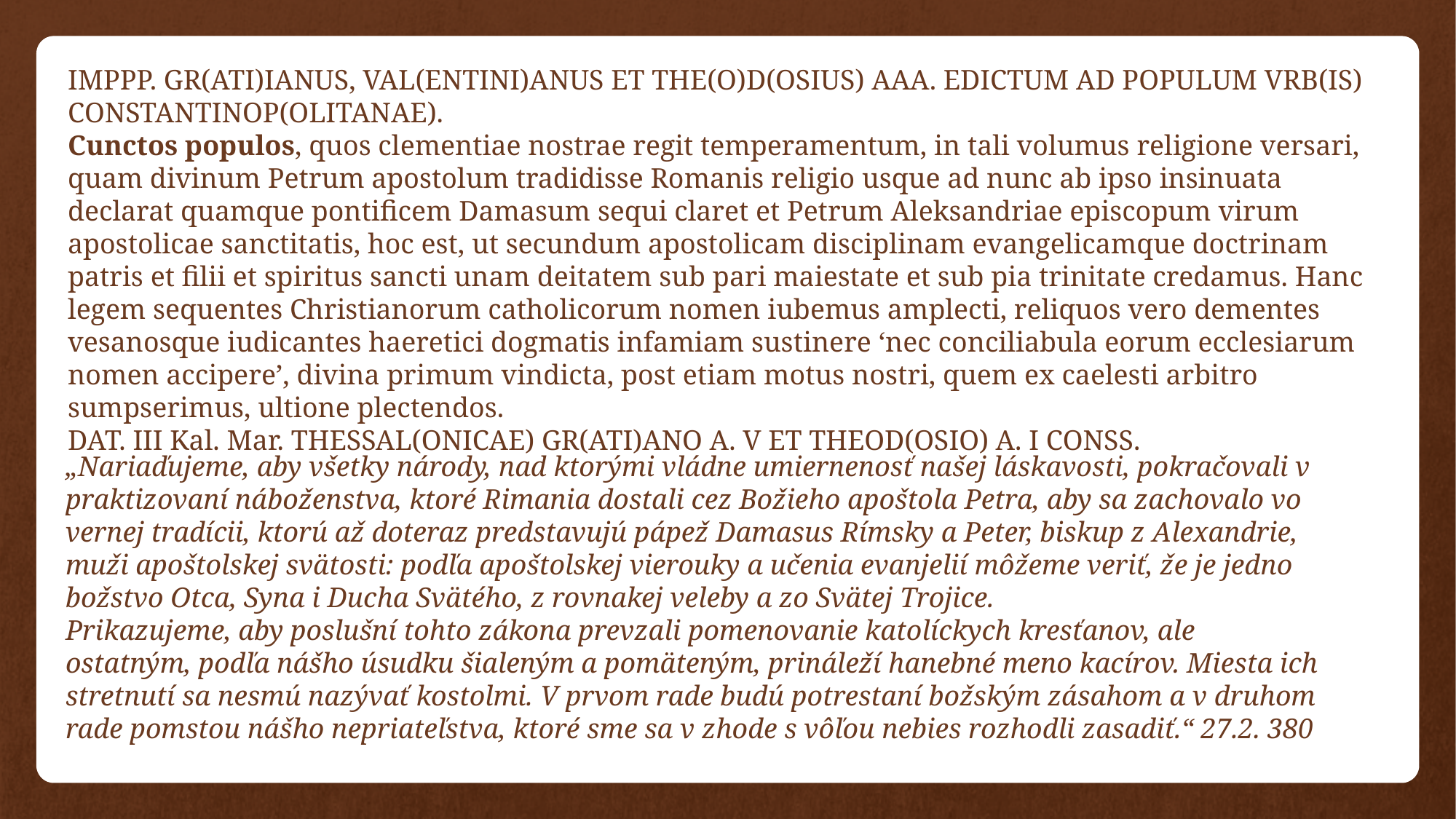

IMPPP. GR(ATI)IANUS, VAL(ENTINI)ANUS ET THE(O)D(OSIUS) AAA. EDICTUM AD POPULUM VRB(IS) CONSTANTINOP(OLITANAE).
Cunctos populos, quos clementiae nostrae regit temperamentum, in tali volumus religione versari, quam divinum Petrum apostolum tradidisse Romanis religio usque ad nunc ab ipso insinuata declarat quamque pontificem Damasum sequi claret et Petrum Aleksandriae episcopum virum apostolicae sanctitatis, hoc est, ut secundum apostolicam disciplinam evangelicamque doctrinam patris et filii et spiritus sancti unam deitatem sub pari maiestate et sub pia trinitate credamus. Hanc legem sequentes Christianorum catholicorum nomen iubemus amplecti, reliquos vero dementes vesanosque iudicantes haeretici dogmatis infamiam sustinere ‘nec conciliabula eorum ecclesiarum nomen accipere’, divina primum vindicta, post etiam motus nostri, quem ex caelesti arbitro sumpserimus, ultione plectendos.
DAT. III Kal. Mar. THESSAL(ONICAE) GR(ATI)ANO A. V ET THEOD(OSIO) A. I CONSS.

„Nariaďujeme, aby všetky národy, nad ktorými vládne umiernenosť našej láskavosti, pokračovali v praktizovaní náboženstva, ktoré Rimania dostali cez Božieho apoštola Petra, aby sa zachovalo vo vernej tradícii, ktorú až doteraz predstavujú pápež Damasus Rímsky a Peter, biskup z Alexandrie, muži apoštolskej svätosti: podľa apoštolskej vierouky a učenia evanjelií môžeme veriť, že je jedno božstvo Otca, Syna i Ducha Svätého, z rovnakej veleby a zo Svätej Trojice.
Prikazujeme, aby poslušní tohto zákona prevzali pomenovanie katolíckych kresťanov, ale ostatným, podľa nášho úsudku šialeným a pomäteným, prináleží hanebné meno kacírov. Miesta ich stretnutí sa nesmú nazývať kostolmi. V prvom rade budú potrestaní božským zásahom a v druhom rade pomstou nášho nepriateľstva, ktoré sme sa v zhode s vôľou nebies rozhodli zasadiť.“ 27.2. 380